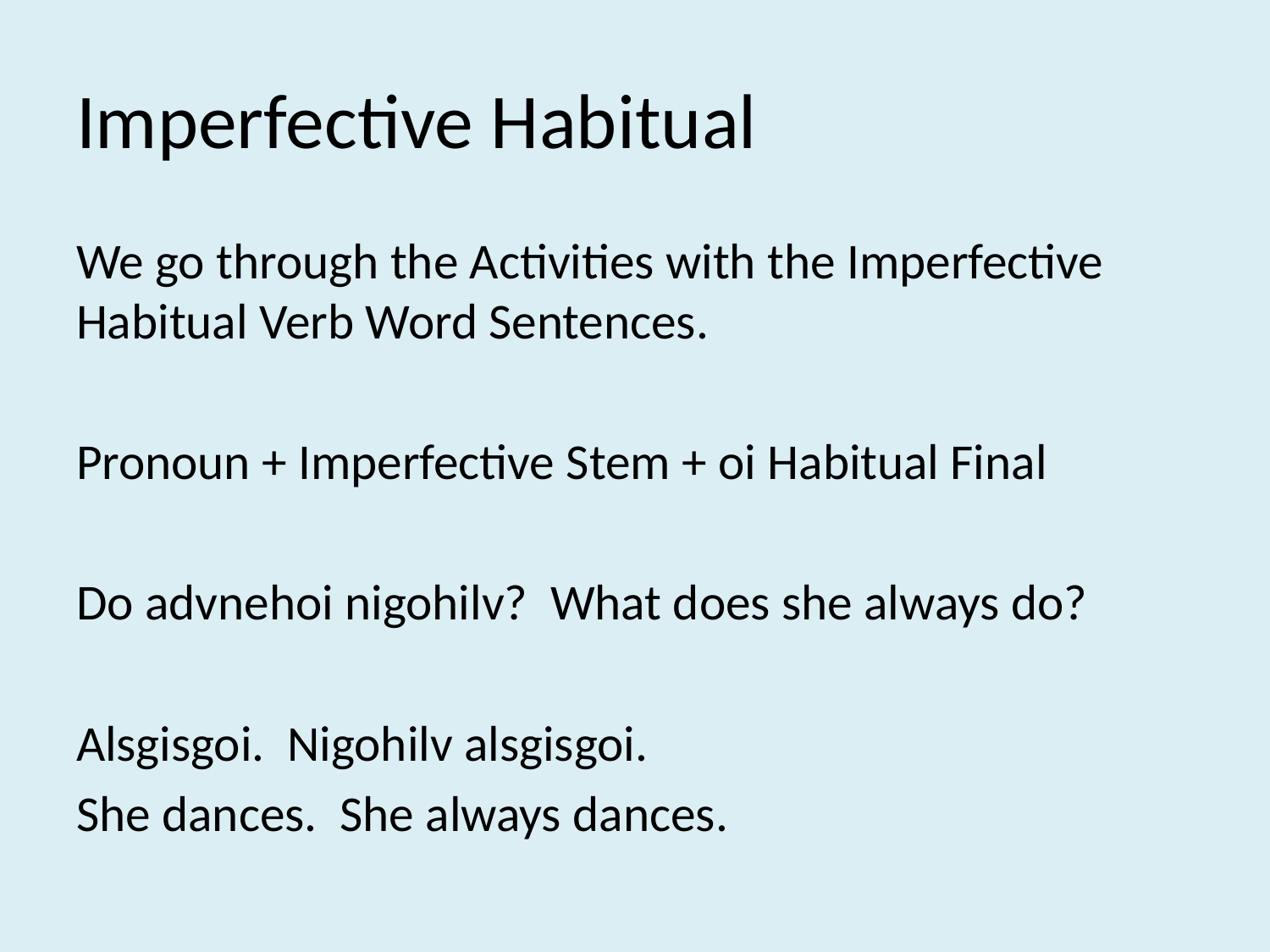

# Imperfective Habitual
We go through the Activities with the Imperfective Habitual Verb Word Sentences.

Pronoun + Imperfective Stem + oi Habitual Final

Do advnehoi nigohilv?  What does she always do?

Alsgisgoi.  Nigohilv alsgisgoi.
She dances.  She always dances.